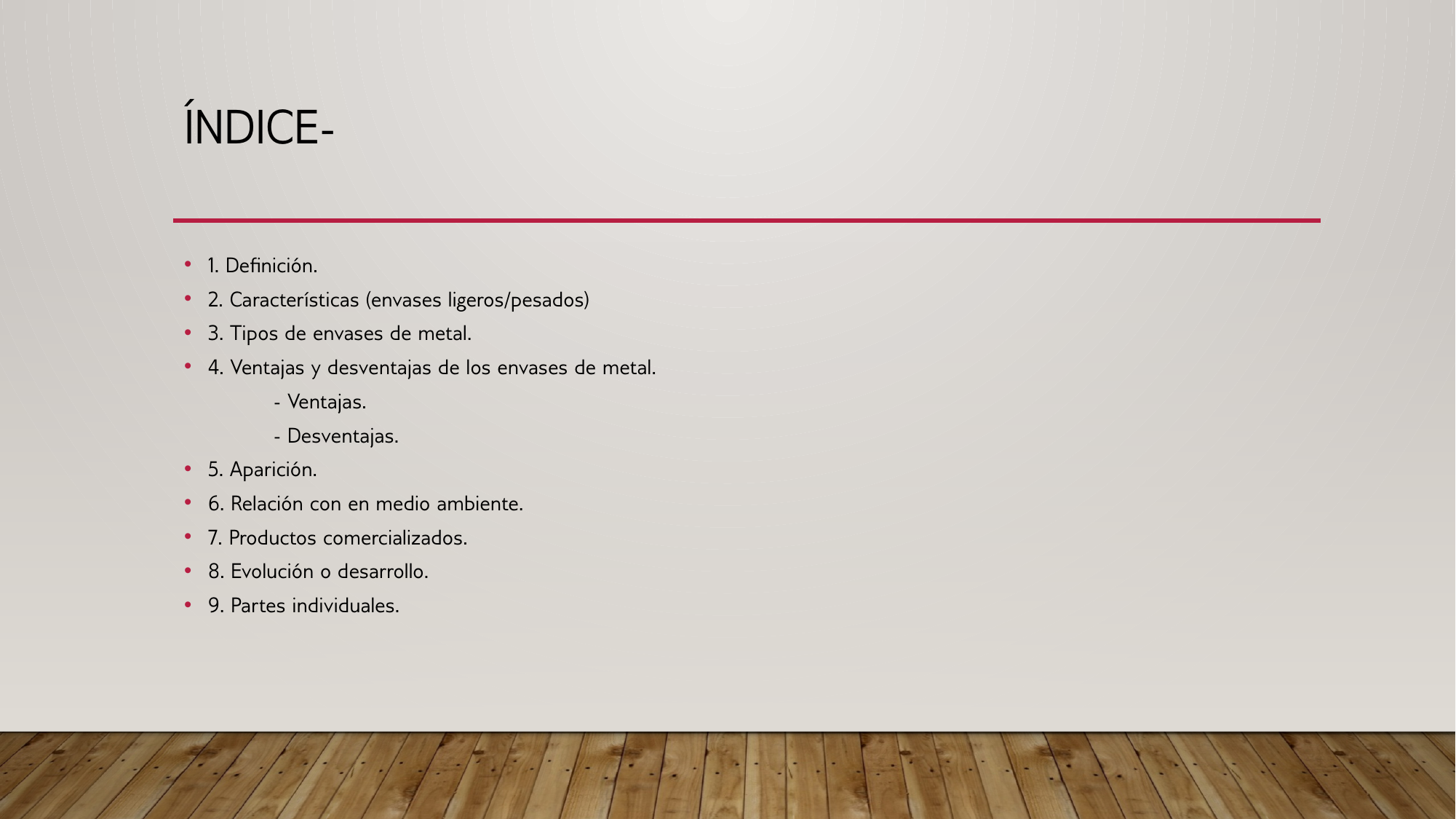

# ÍNDICE-
1. Definición.
2. Características (envases ligeros/pesados)
3. Tipos de envases de metal.
4. Ventajas y desventajas de los envases de metal.
              - Ventajas.
              - Desventajas.
5. Aparición.
6. Relación con en medio ambiente.
7. Productos comercializados.
8. Evolución o desarrollo.
9. Partes individuales.